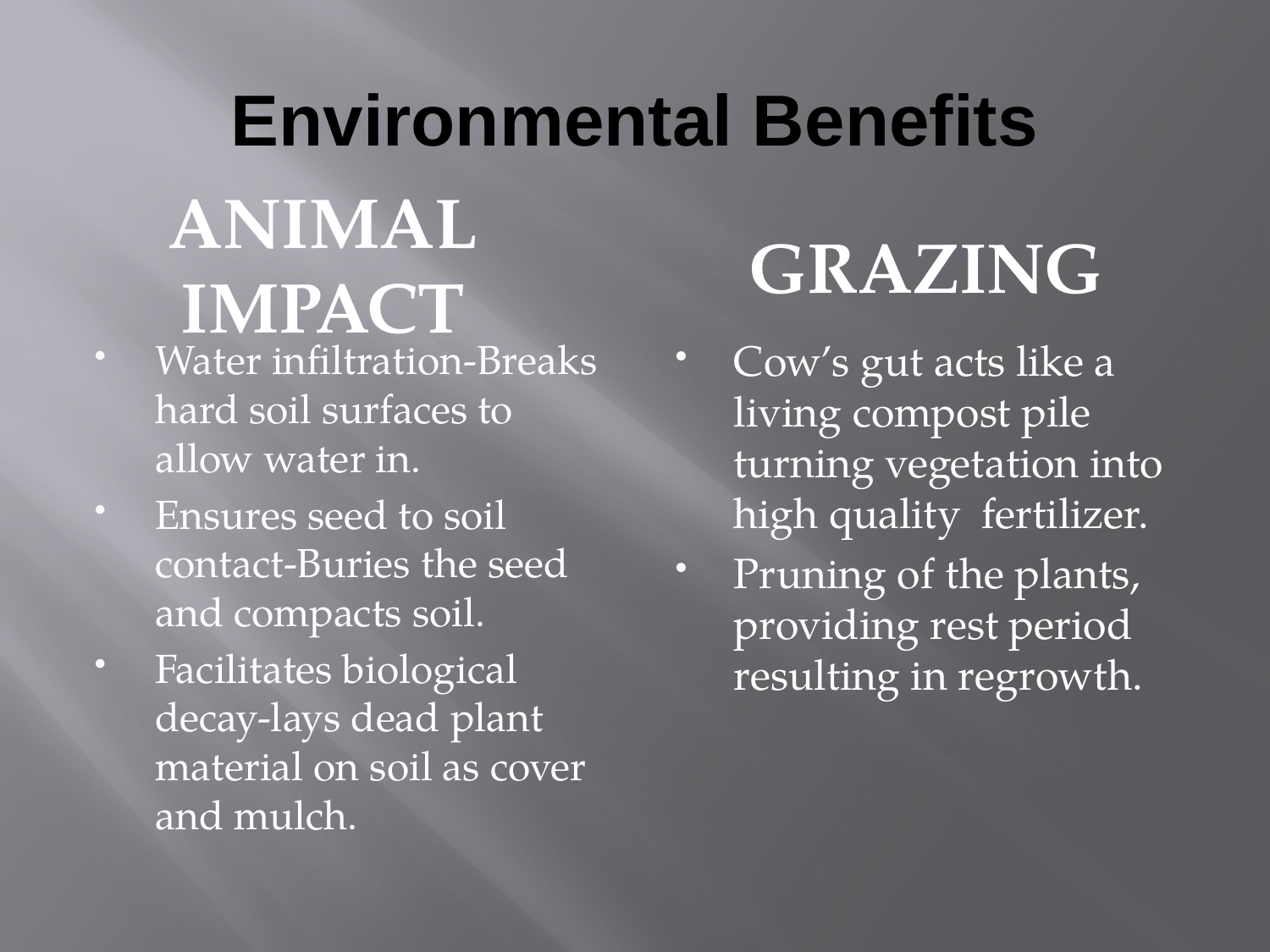

# Environmental Benefits
Animal impact
Grazing
Water infiltration-Breaks hard soil surfaces to allow water in.
Ensures seed to soil contact-Buries the seed and compacts soil.
Facilitates biological decay-lays dead plant material on soil as cover and mulch.
Cow’s gut acts like a living compost pile turning vegetation into high quality  fertilizer.
Pruning of the plants, providing rest period resulting in regrowth.